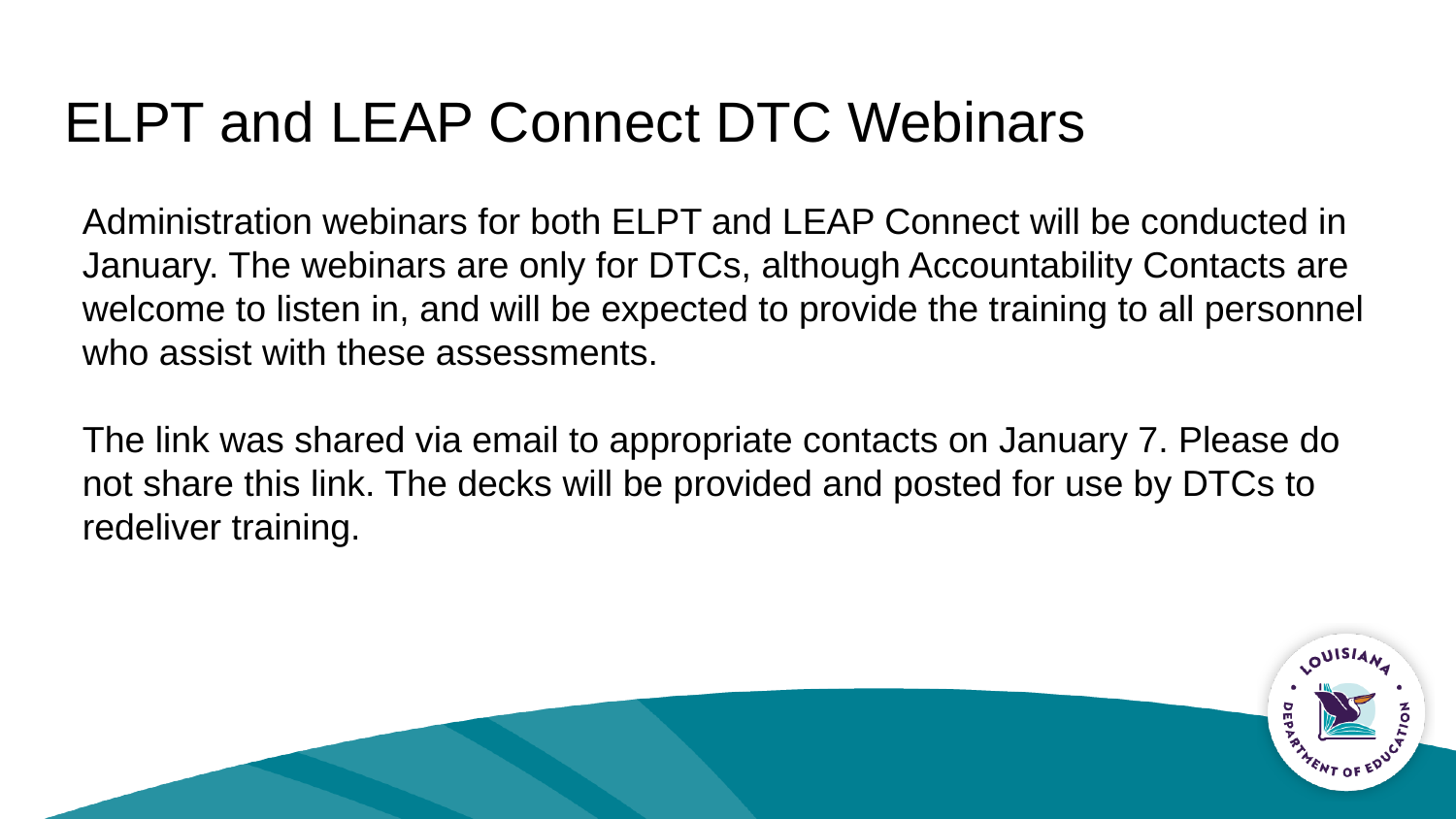

# ELPT and LEAP Connect DTC Webinars
Administration webinars for both ELPT and LEAP Connect will be conducted in January. The webinars are only for DTCs, although Accountability Contacts are welcome to listen in, and will be expected to provide the training to all personnel who assist with these assessments.

The link was shared via email to appropriate contacts on January 7. Please do not share this link. The decks will be provided and posted for use by DTCs to redeliver training.